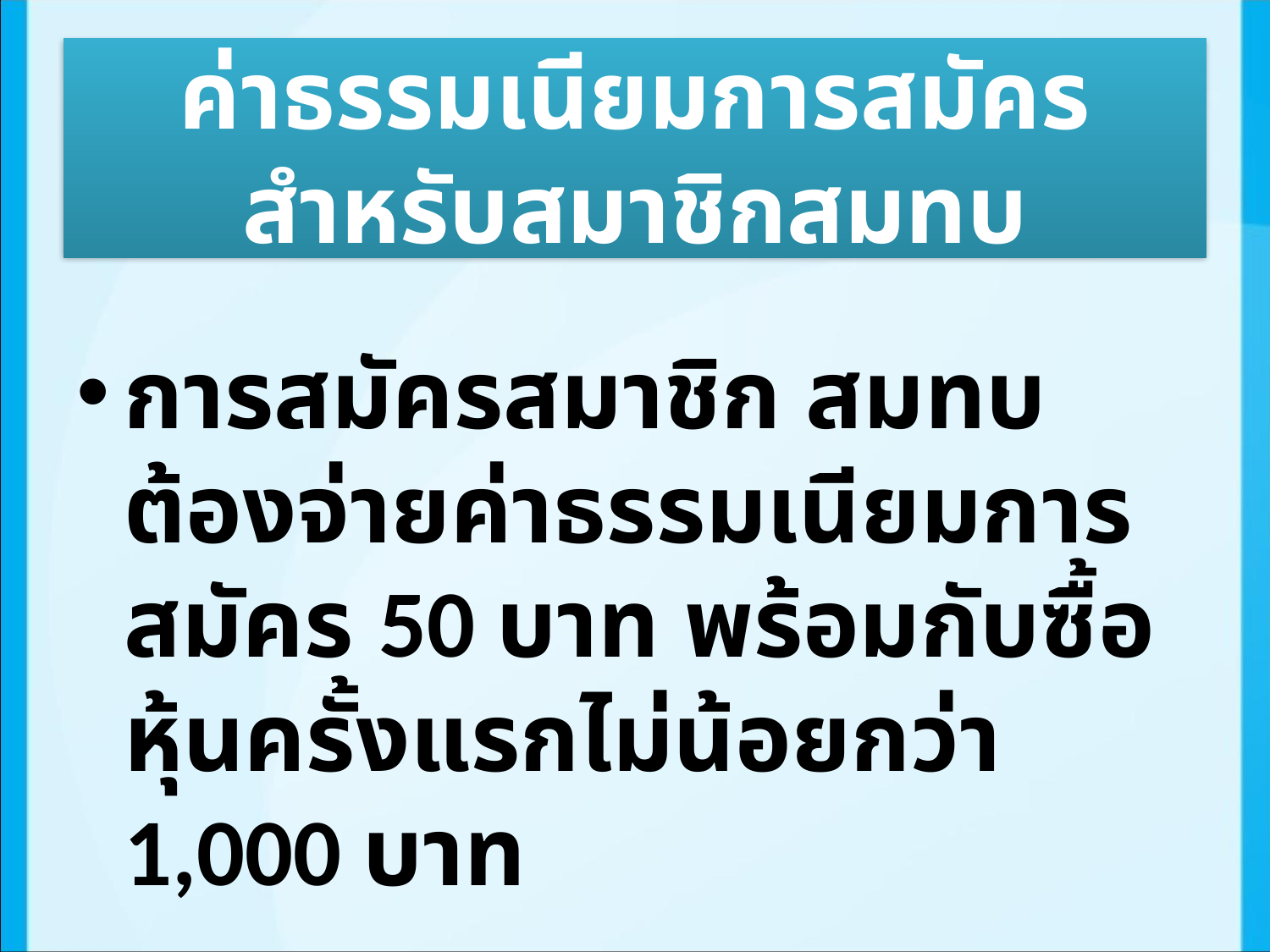

# ค่าธรรมเนียมการสมัคร สำหรับสมาชิกสมทบ
การสมัครสมาชิก สมทบ ต้องจ่ายค่าธรรมเนียมการสมัคร 50 บาท พร้อมกับซื้อหุ้นครั้งแรกไม่น้อยกว่า 1,000 บาท